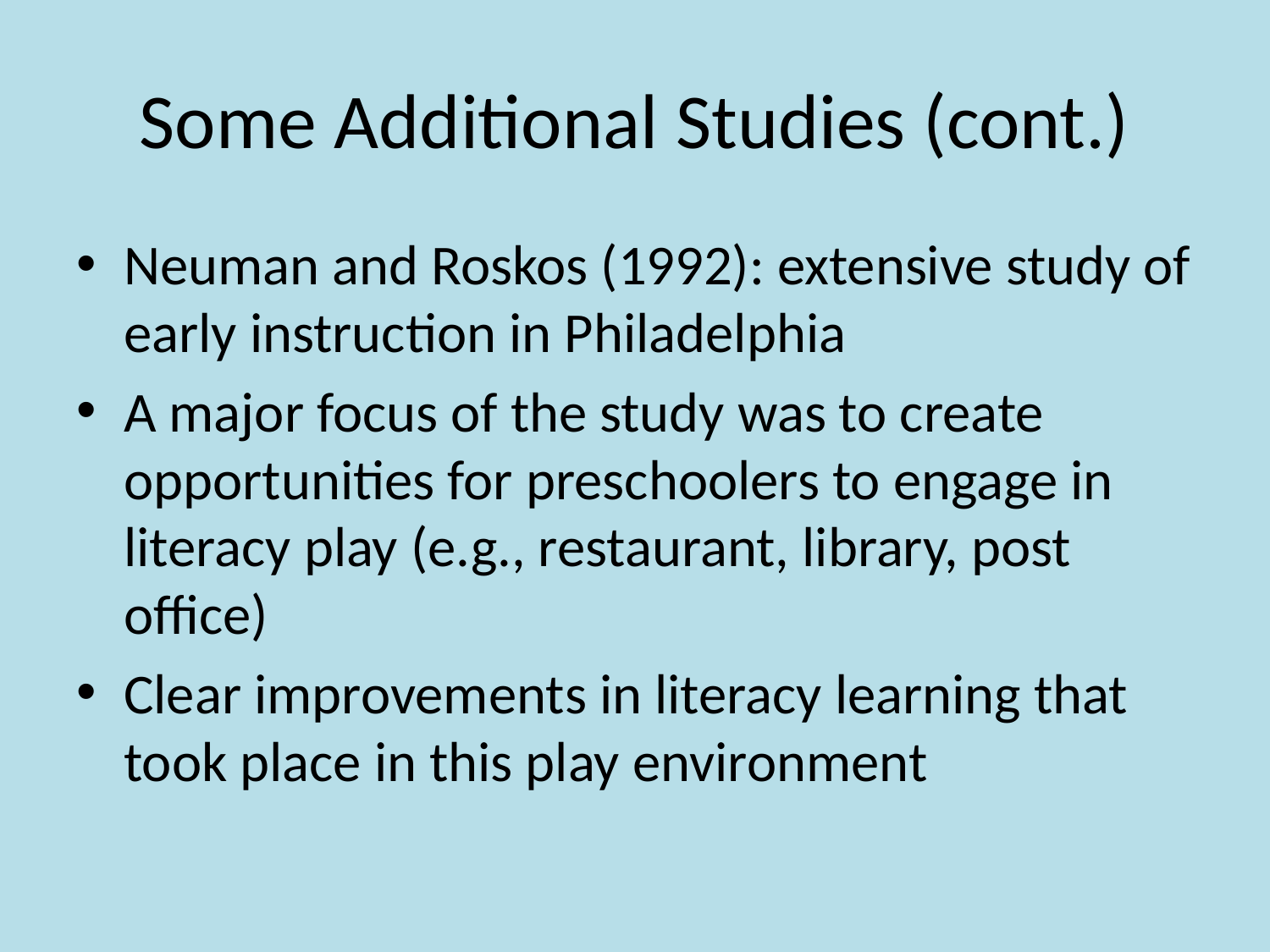

# Some Additional Studies (cont.)
Neuman and Roskos (1992): extensive study of early instruction in Philadelphia
A major focus of the study was to create opportunities for preschoolers to engage in literacy play (e.g., restaurant, library, post office)
Clear improvements in literacy learning that took place in this play environment